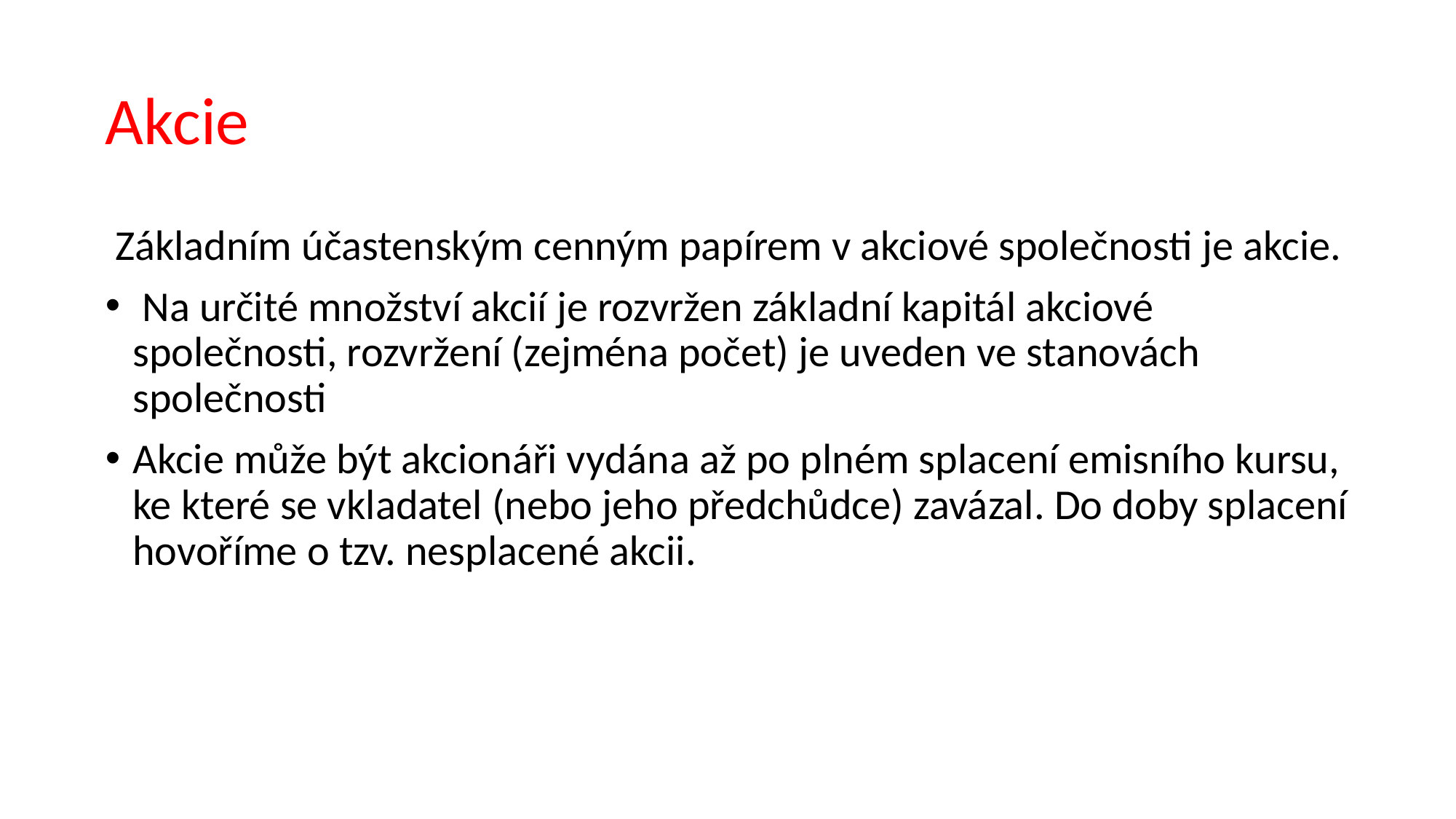

20
# Akcie
 Základním účastenským cenným papírem v akciové společnosti je akcie.
 Na určité množství akcií je rozvržen základní kapitál akciové společnosti, rozvržení (zejména počet) je uveden ve stanovách společnosti
Akcie může být akcionáři vydána až po plném splacení emisního kursu, ke které se vkladatel (nebo jeho předchůdce) zavázal. Do doby splacení hovoříme o tzv. nesplacené akcii.